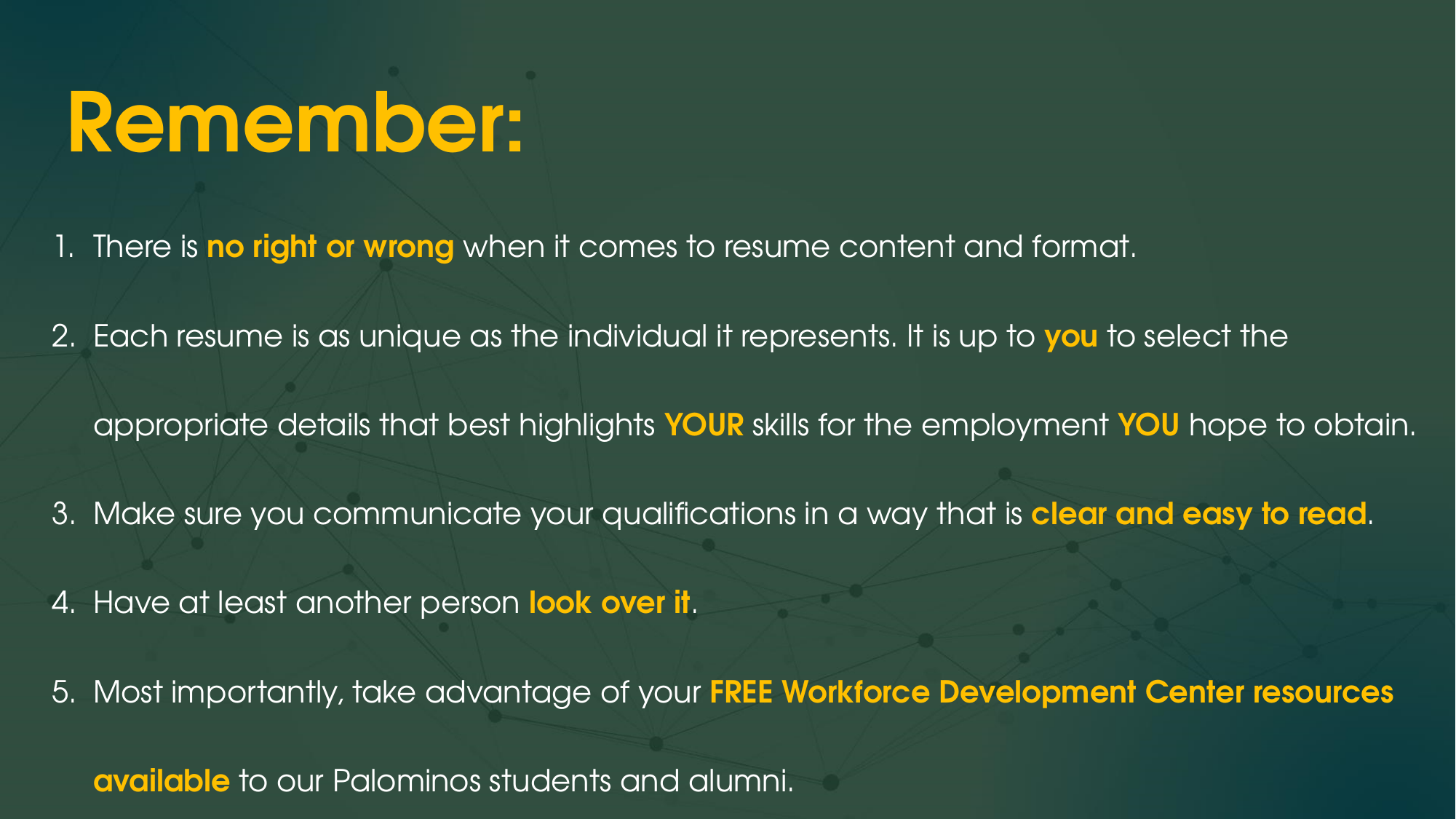

Remember:
There is no right or wrong when it comes to resume content and format.
Each resume is as unique as the individual it represents. It is up to you to select the appropriate details that best highlights YOUR skills for the employment YOU hope to obtain.
Make sure you communicate your qualifications in a way that is clear and easy to read.
Have at least another person look over it.
Most importantly, take advantage of your FREE Workforce Development Center resources available to our Palominos students and alumni.